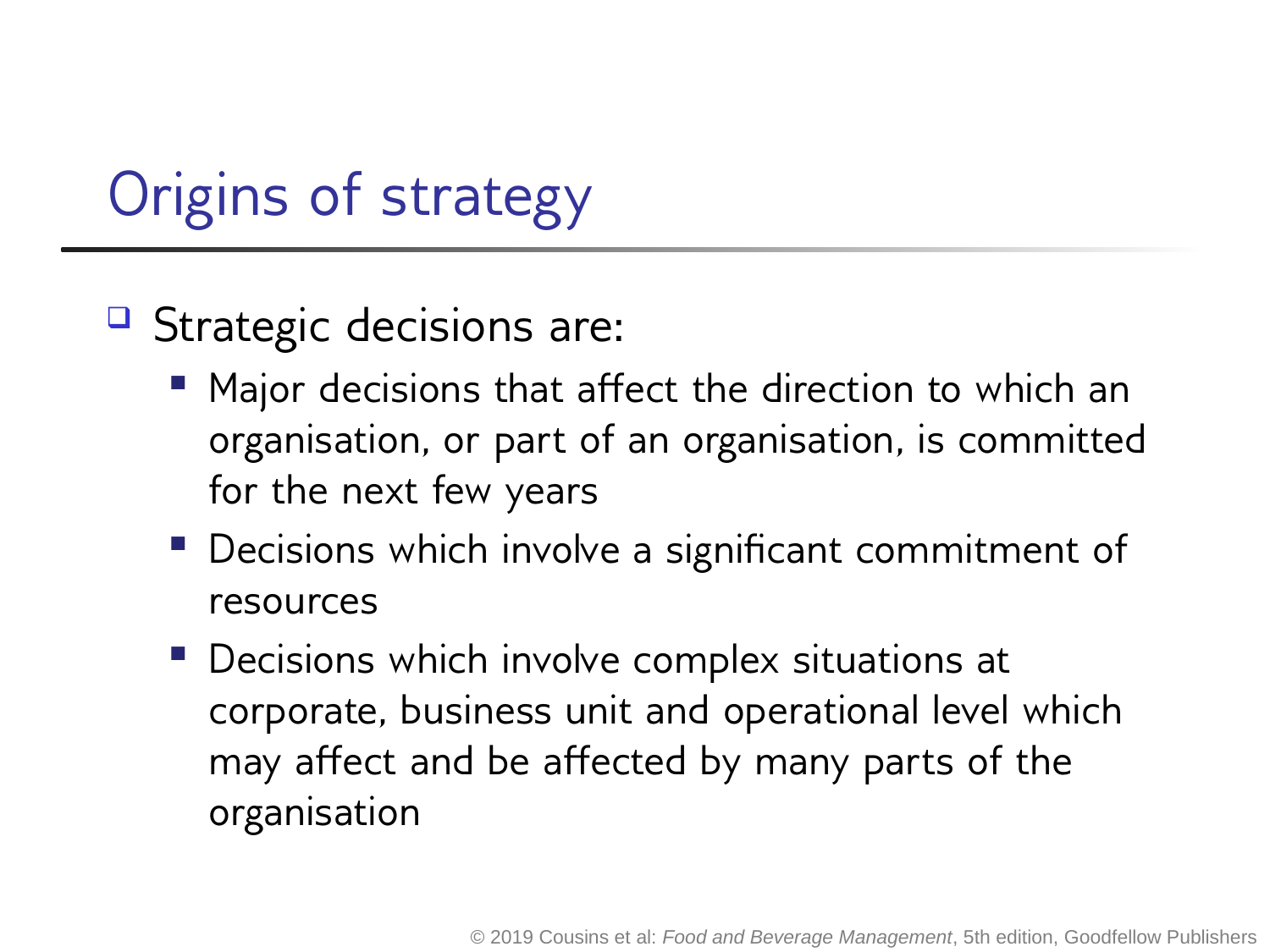

# Origins of strategy
Strategic decisions are:
Major decisions that affect the direction to which an organisation, or part of an organisation, is committed for the next few years
Decisions which involve a significant commitment of resources
Decisions which involve complex situations at corporate, business unit and operational level which may affect and be affected by many parts of the organisation